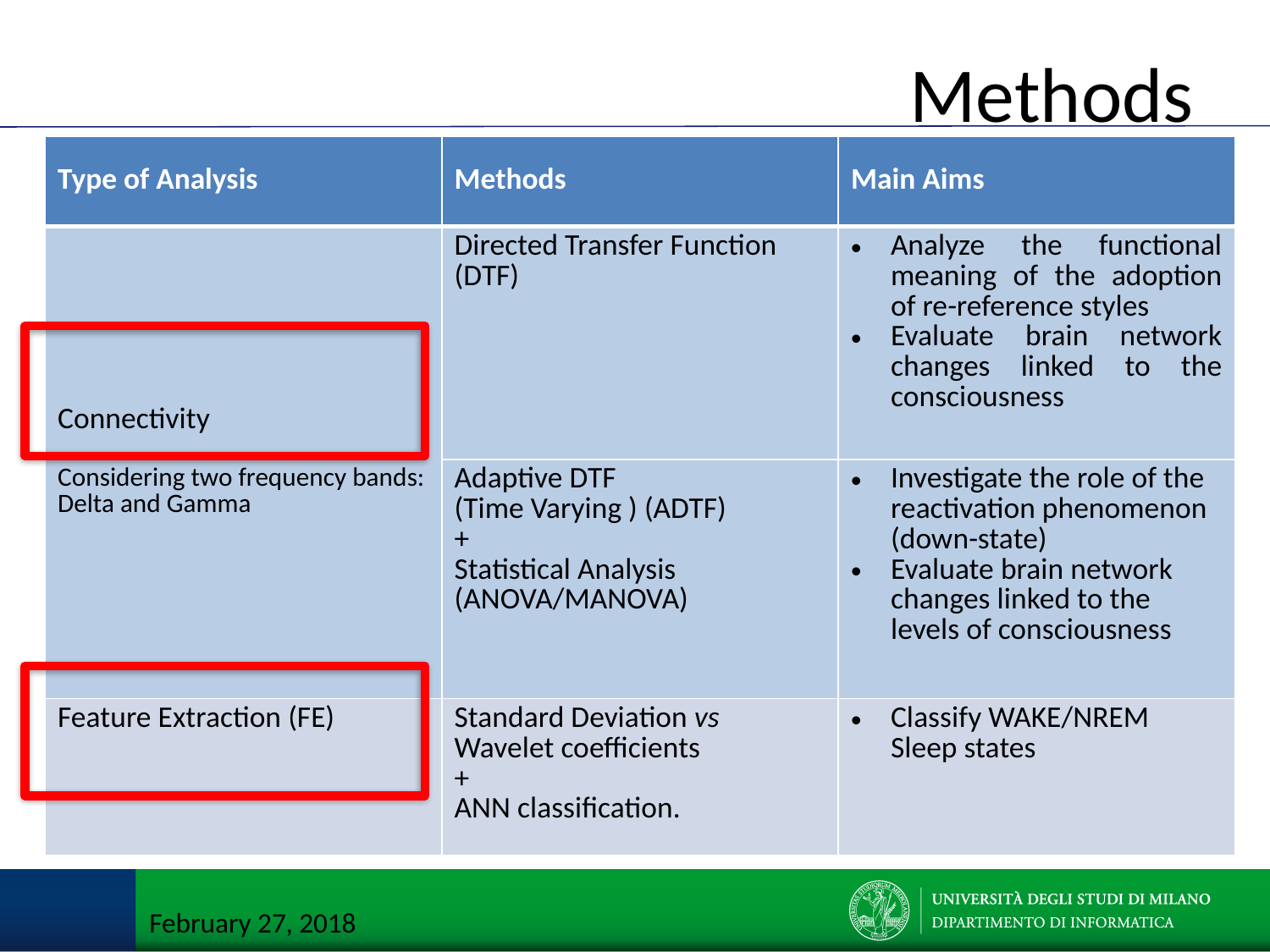

Methods
| Type of Analysis | Methods | Main Aims |
| --- | --- | --- |
| Connectivity Considering two frequency bands: Delta and Gamma | Directed Transfer Function (DTF) | Analyze the functional meaning of the adoption of re-reference styles Evaluate brain network changes linked to the consciousness |
|  | Adaptive DTF (Time Varying ) (ADTF) + Statistical Analysis (ANOVA/MANOVA) | Investigate the role of the reactivation phenomenon (down-state) Evaluate brain network changes linked to the levels of consciousness |
| Feature Extraction (FE) | Standard Deviation vs Wavelet coefficients + ANN classification. | Classify WAKE/NREM Sleep states |

February 27, 2018